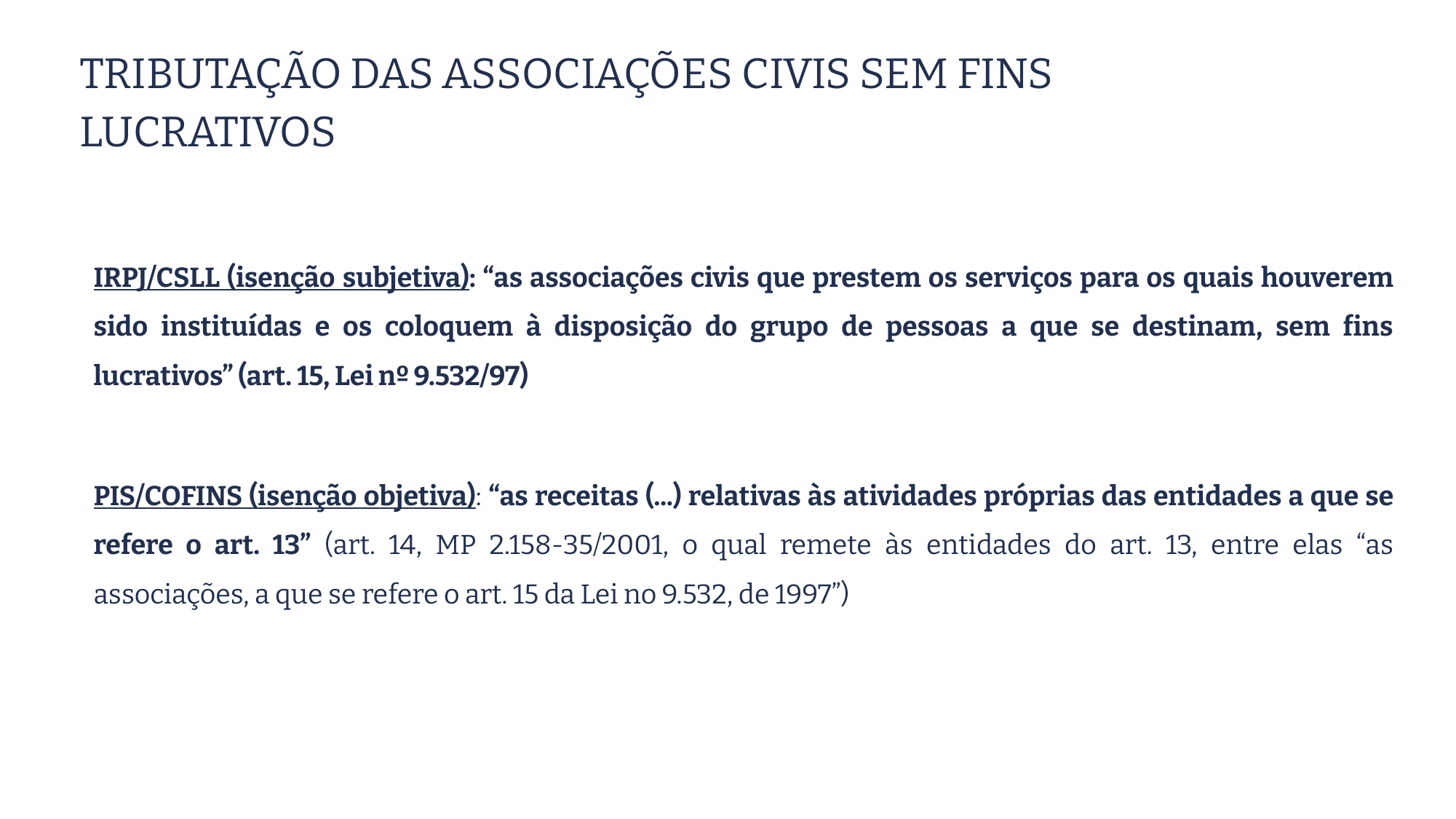

Tributação das Associações Civis sem Fins Lucrativos

IRPJ/CSLL (isenção subjetiva): “as associações civis que prestem os serviços para os quais houverem sido instituídas e os coloquem à disposição do grupo de pessoas a que se destinam, sem fins lucrativos” (art. 15, Lei nº 9.532/97)

PIS/COFINS (isenção objetiva): “as receitas (...) relativas às atividades próprias das entidades a que se refere o art. 13” (art. 14, MP 2.158-35/2001, o qual remete às entidades do art. 13, entre elas “as associações, a que se refere o art. 15 da Lei no 9.532, de 1997”)